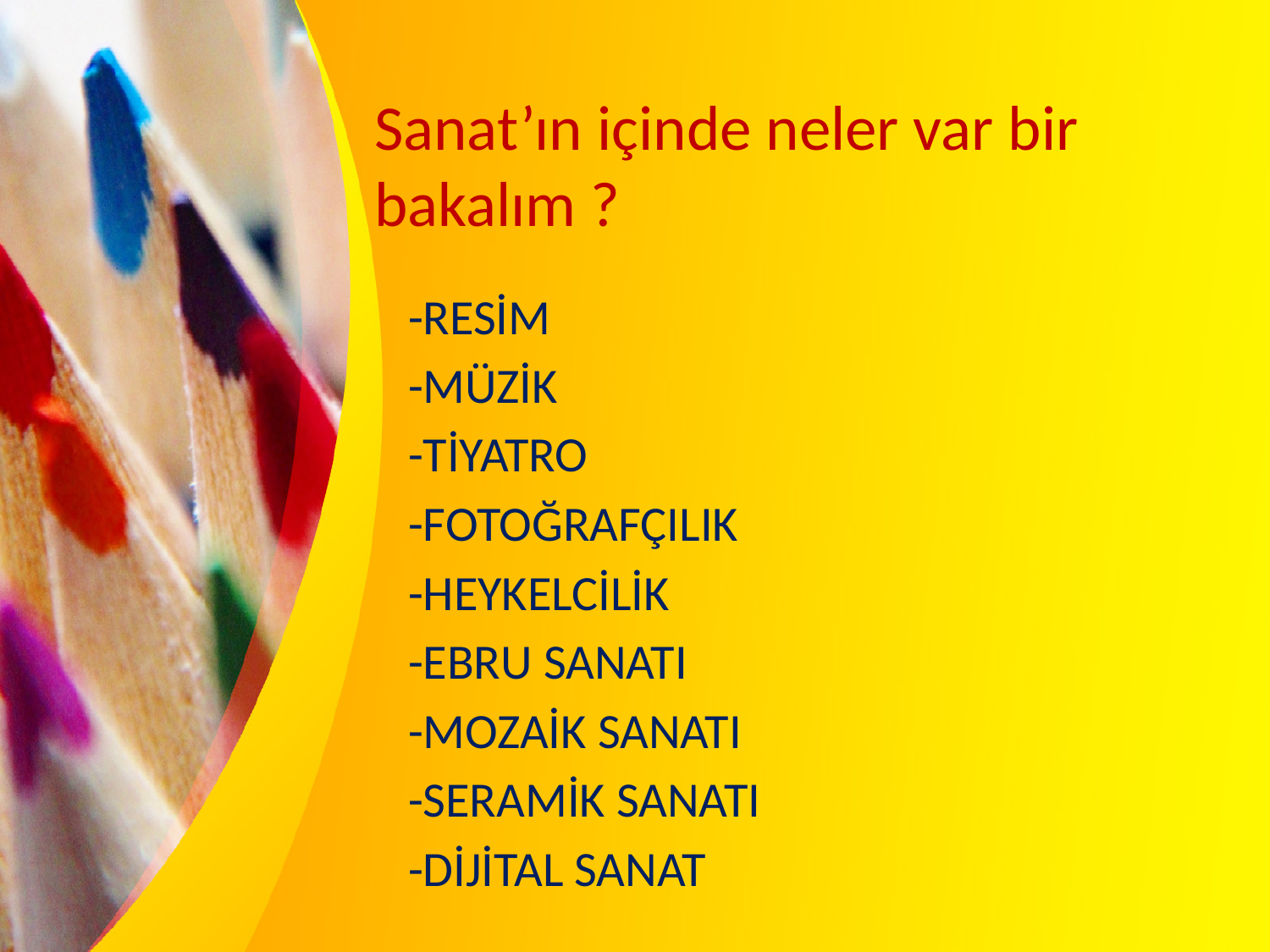

# Sanat’ın içinde neler var bir bakalım ?
-RESİM
-MÜZİK
-TİYATRO
-FOTOĞRAFÇILIK
-HEYKELCİLİK
-EBRU SANATI
-MOZAİK SANATI
-SERAMİK SANATI
-DİJİTAL SANAT